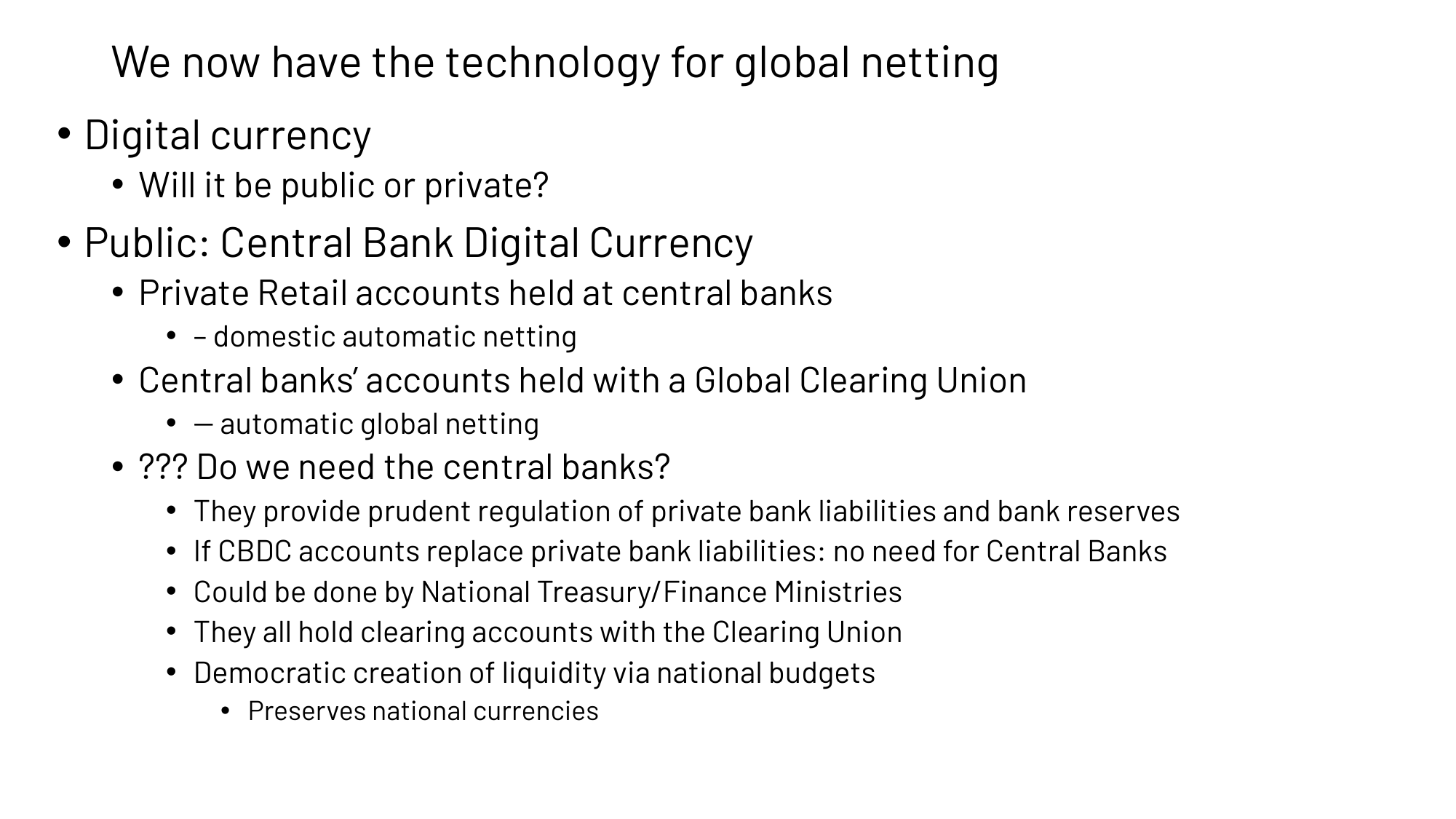

# We now have the technology for global netting
Digital currency
Will it be public or private?
Public: Central Bank Digital Currency
Private Retail accounts held at central banks
– domestic automatic netting
Central banks’ accounts held with a Global Clearing Union
-- automatic global netting
??? Do we need the central banks?
They provide prudent regulation of private bank liabilities and bank reserves
If CBDC accounts replace private bank liabilities: no need for Central Banks
Could be done by National Treasury/Finance Ministries
They all hold clearing accounts with the Clearing Union
Democratic creation of liquidity via national budgets
Preserves national currencies